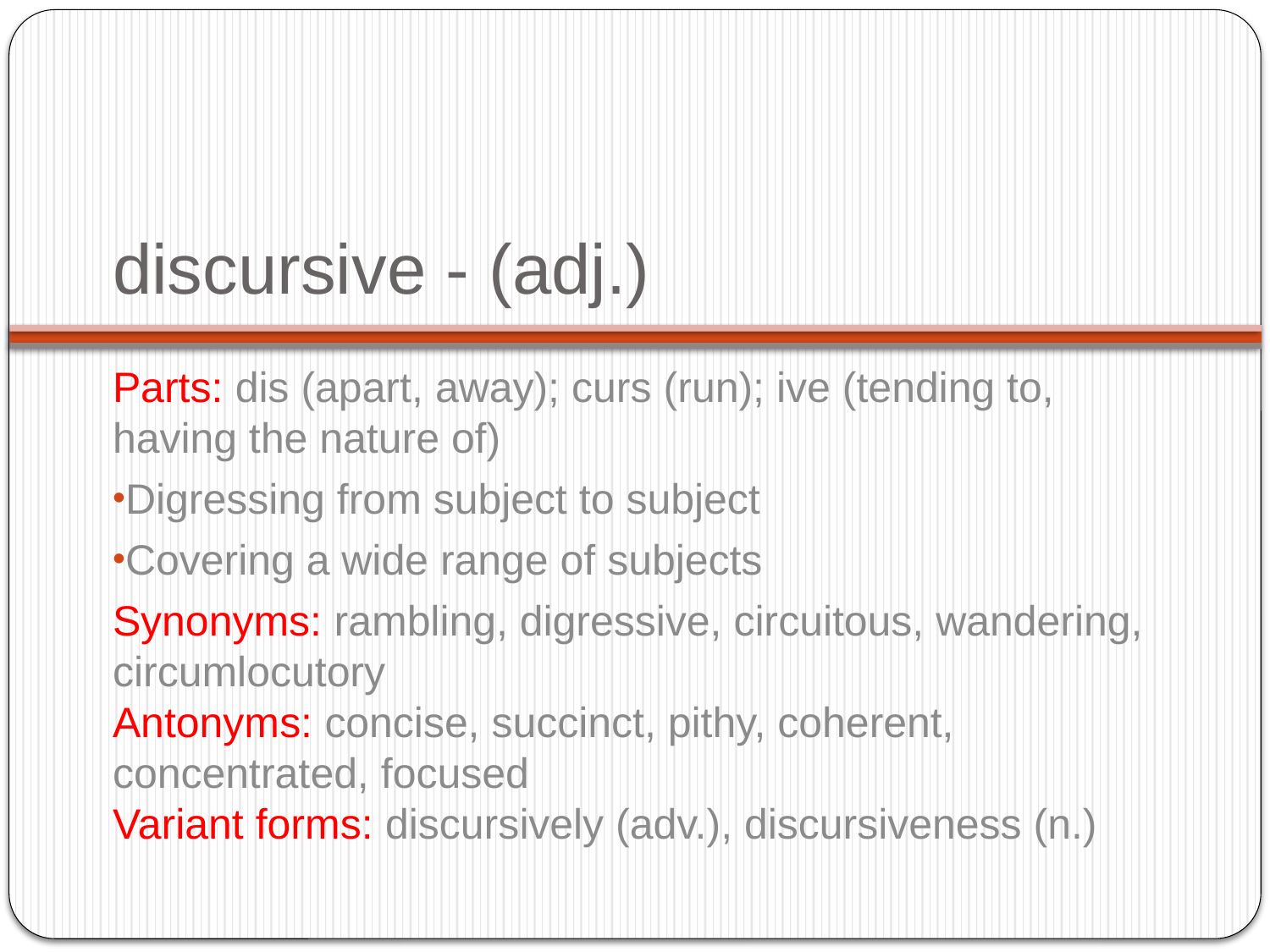

# discursive - (adj.)
Parts: dis (apart, away); curs (run); ive (tending to, having the nature of)
Digressing from subject to subject
Covering a wide range of subjects
Synonyms: rambling, digressive, circuitous, wandering, circumlocutory
Antonyms: concise, succinct, pithy, coherent, concentrated, focused
Variant forms: discursively (adv.), discursiveness (n.)